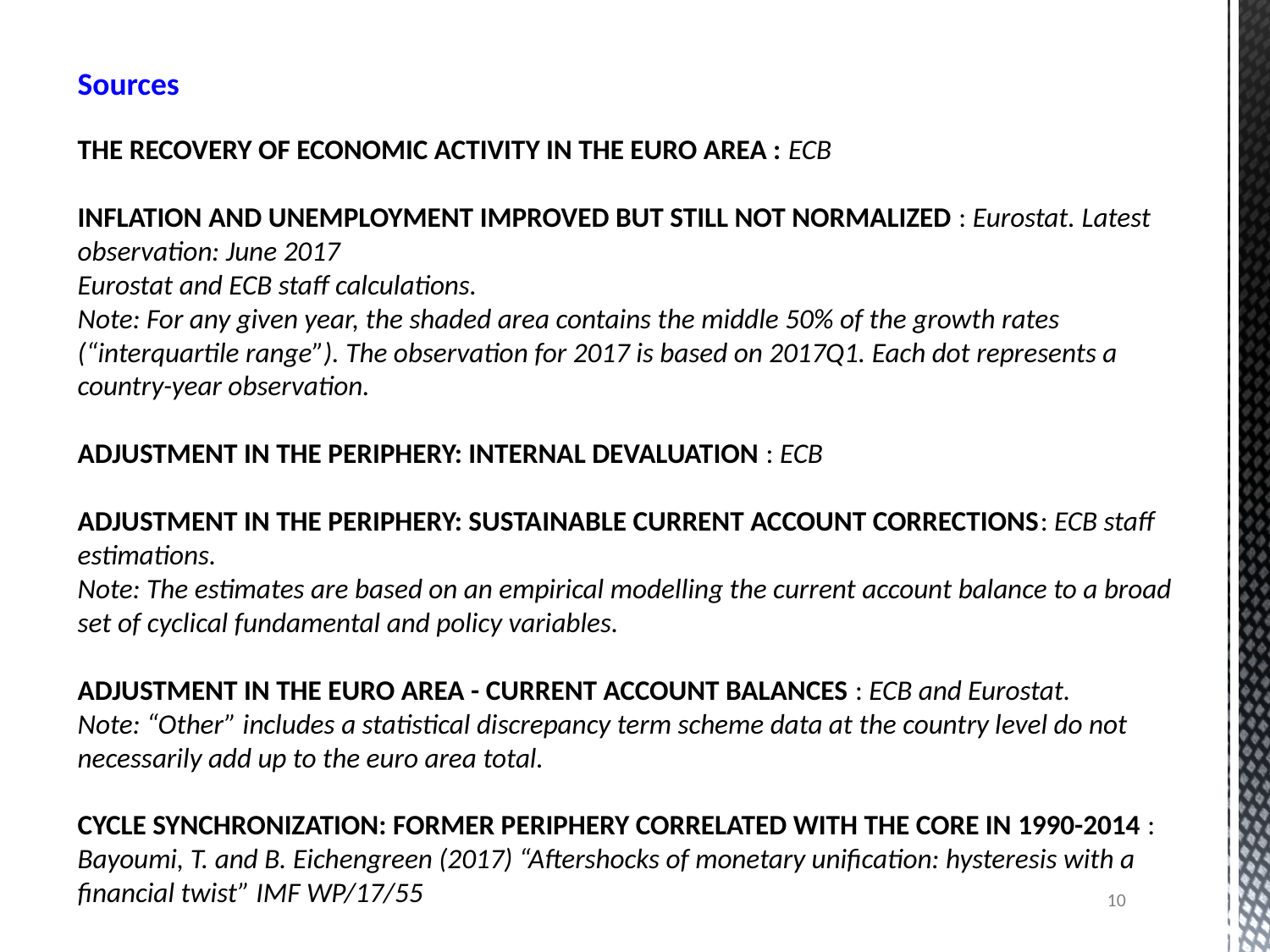

# Sources The recovery of economic activity in the euro area : ECB Inflation and Unemployment improved but still not normalized : Eurostat. Latest observation: June 2017 Eurostat and ECB staff calculations. Note: For any given year, the shaded area contains the middle 50% of the growth rates (“interquartile range”). The observation for 2017 is based on 2017Q1. Each dot represents a country-year observation. Adjustment in the periphery: Internal devaluation : ECB Adjustment in the periphery: sustainable current account corrections: ECB staff estimations. Note: The estimates are based on an empirical modelling the current account balance to a broad set of cyclical fundamental and policy variables. Adjustment in the euro area - current account balances : ECB and Eurostat. Note: “Other” includes a statistical discrepancy term scheme data at the country level do not necessarily add up to the euro area total. Cycle synchronization: Former periphery correlated with the core in 1990-2014 : Bayoumi, T. and B. Eichengreen (2017) “Aftershocks of monetary unification: hysteresis with a financial twist” IMF WP/17/55
10